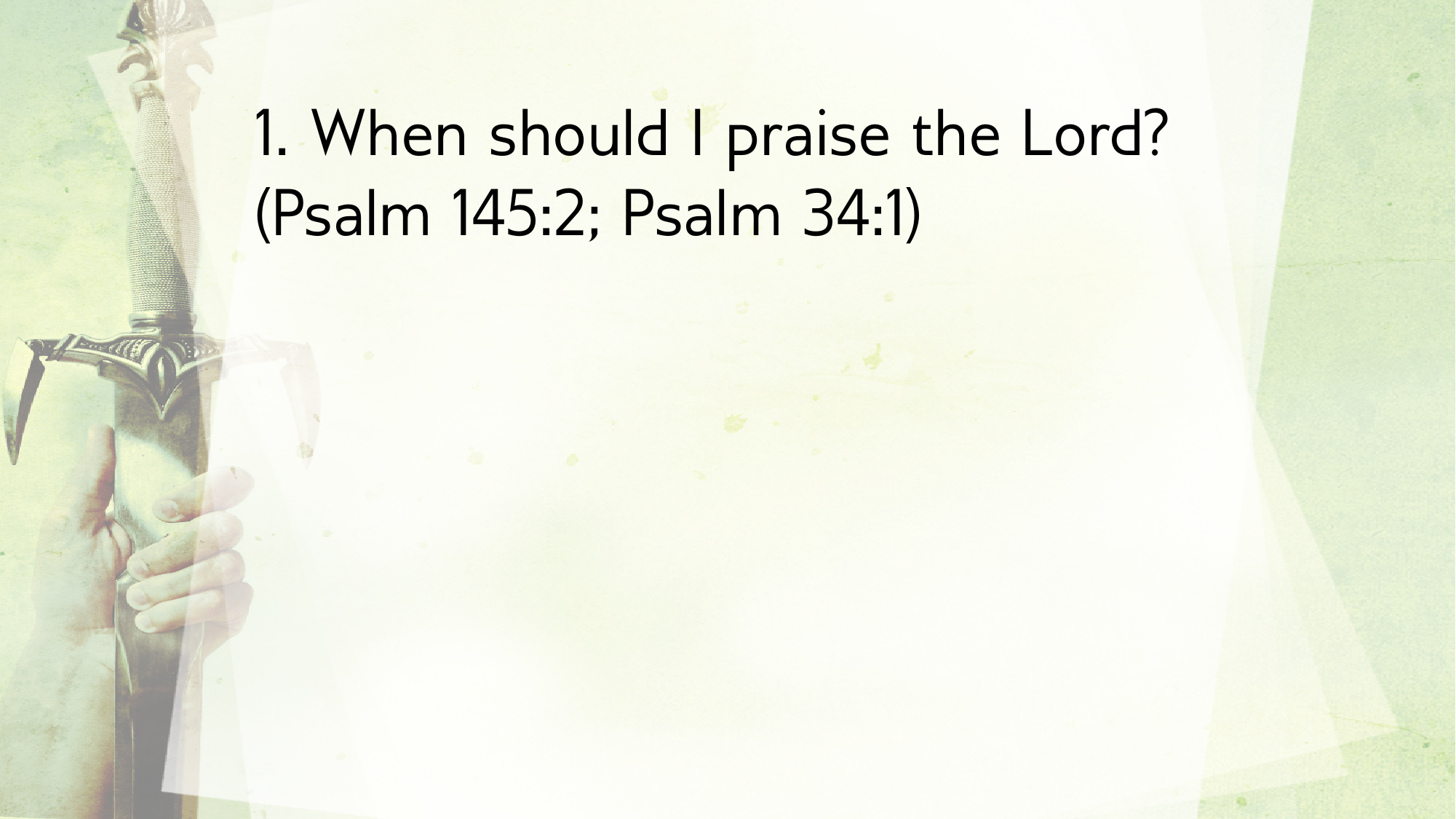

1. When should I praise the Lord? (Psalm 145:2; Psalm 34:1)